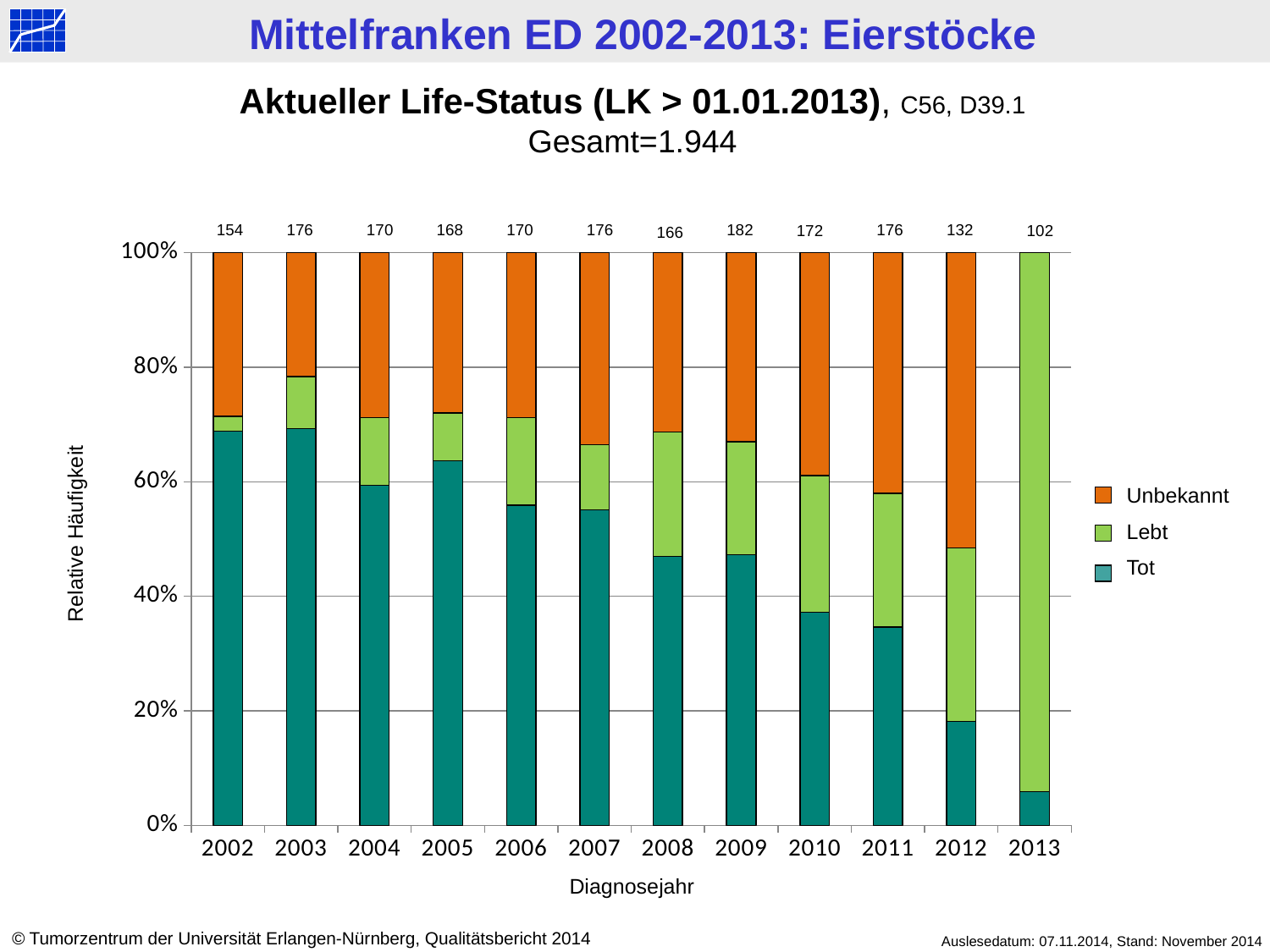

Aktueller Life-Status (LK > 01.01.2013), C56, D39.1
Gesamt=1.944
176
132
154
176
170
168
170
176
182
172
102
166

### Chart

| Category | tot | > 2013 | < 2013 |
|---|---|---|---|
| 2002 | 106.0 | 4.0 | 44.0 |
| 2003 | 122.0 | 16.0 | 38.0 |
| 2004 | 101.0 | 20.0 | 49.0 |
| 2005 | 107.0 | 14.0 | 47.0 |
| 2006 | 95.0 | 26.0 | 49.0 |
| 2007 | 97.0 | 20.0 | 59.0 |
| 2008 | 78.0 | 36.0 | 52.0 |
| 2009 | 86.0 | 36.0 | 60.0 |
| 2010 | 64.0 | 41.0 | 67.0 |
| 2011 | 61.0 | 41.0 | 74.0 |
| 2012 | 24.0 | 40.0 | 68.0 |
| 2013 | 6.0 | 96.0 | 0.0 |
Unbekannt
Lebt
Tot

Relative Häufigkeit

Diagnosejahr